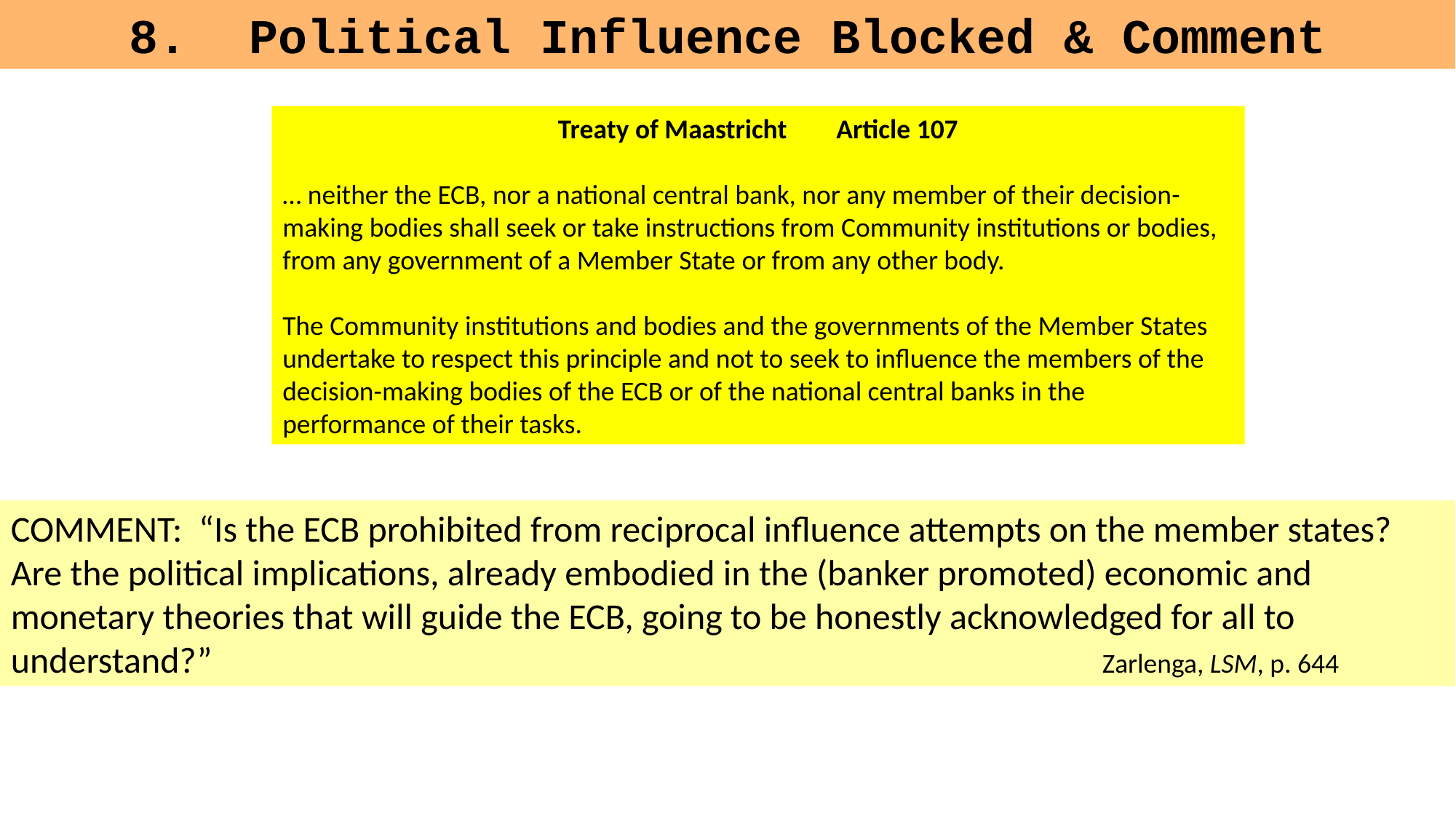

Political Influence Blocked & Comment
Treaty of Maastricht        Article 107

… neither the ECB, nor a national central bank, nor any member of their decision-making bodies shall seek or take instructions from Community institutions or bodies, from any government of a Member State or from any other body.

The Community institutions and bodies and the governments of the Member States undertake to respect this principle and not to seek to influence the members of the decision-making bodies of the ECB or of the national central banks in the performance of their tasks.
COMMENT:  “Is the ECB prohibited from reciprocal influence attempts on the member states?  Are the political implications, already embodied in the (banker promoted) economic and monetary theories that will guide the ECB, going to be honestly acknowledged for all to understand?”									Zarlenga, LSM, p. 644